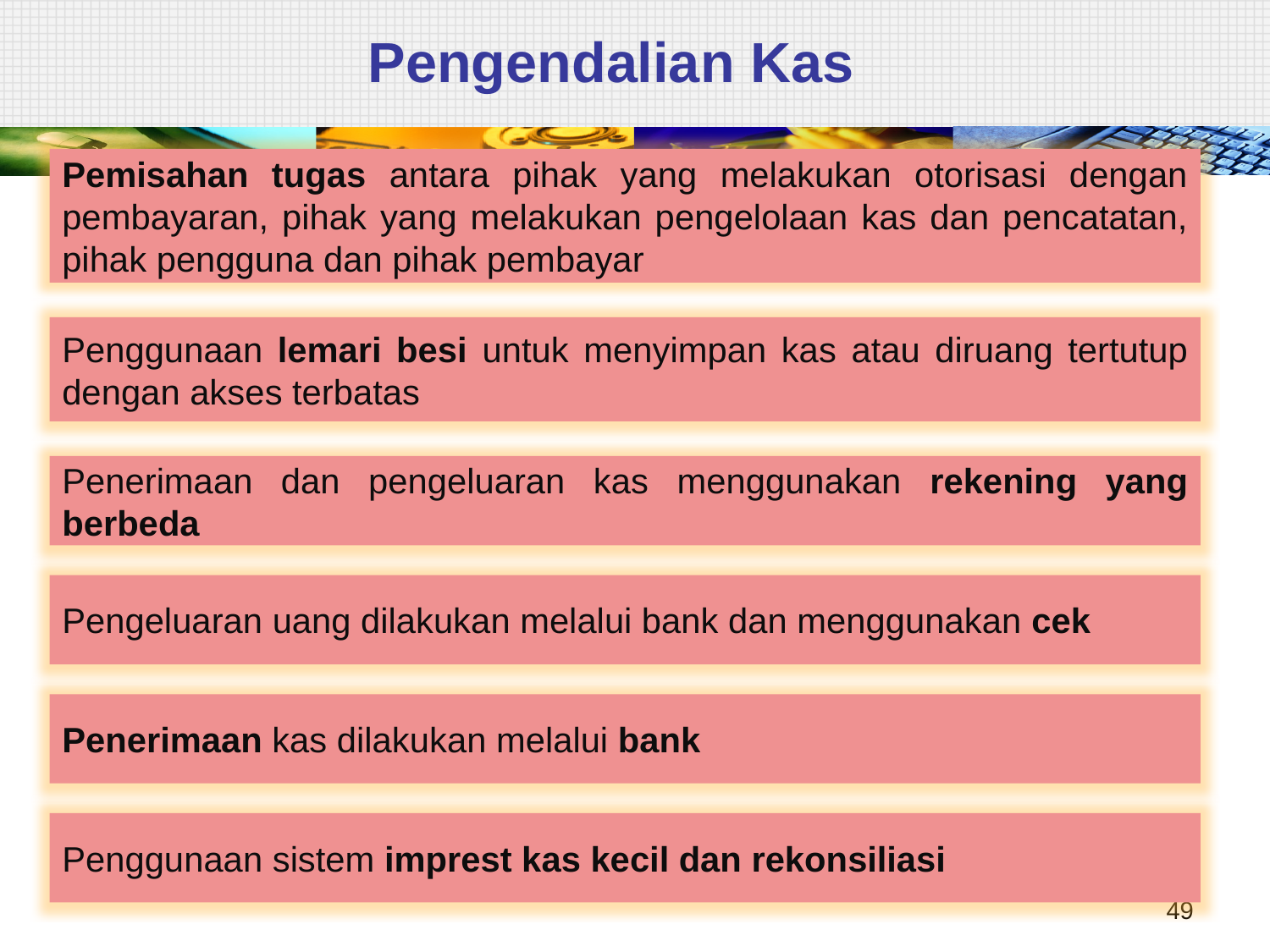

# Pengendalian Kas
Pemisahan tugas antara pihak yang melakukan otorisasi dengan pembayaran, pihak yang melakukan pengelolaan kas dan pencatatan, pihak pengguna dan pihak pembayar
Penggunaan lemari besi untuk menyimpan kas atau diruang tertutup dengan akses terbatas
Penerimaan dan pengeluaran kas menggunakan rekening yang berbeda
Pengeluaran uang dilakukan melalui bank dan menggunakan cek
Penerimaan kas dilakukan melalui bank
Penggunaan sistem imprest kas kecil dan rekonsiliasi
49